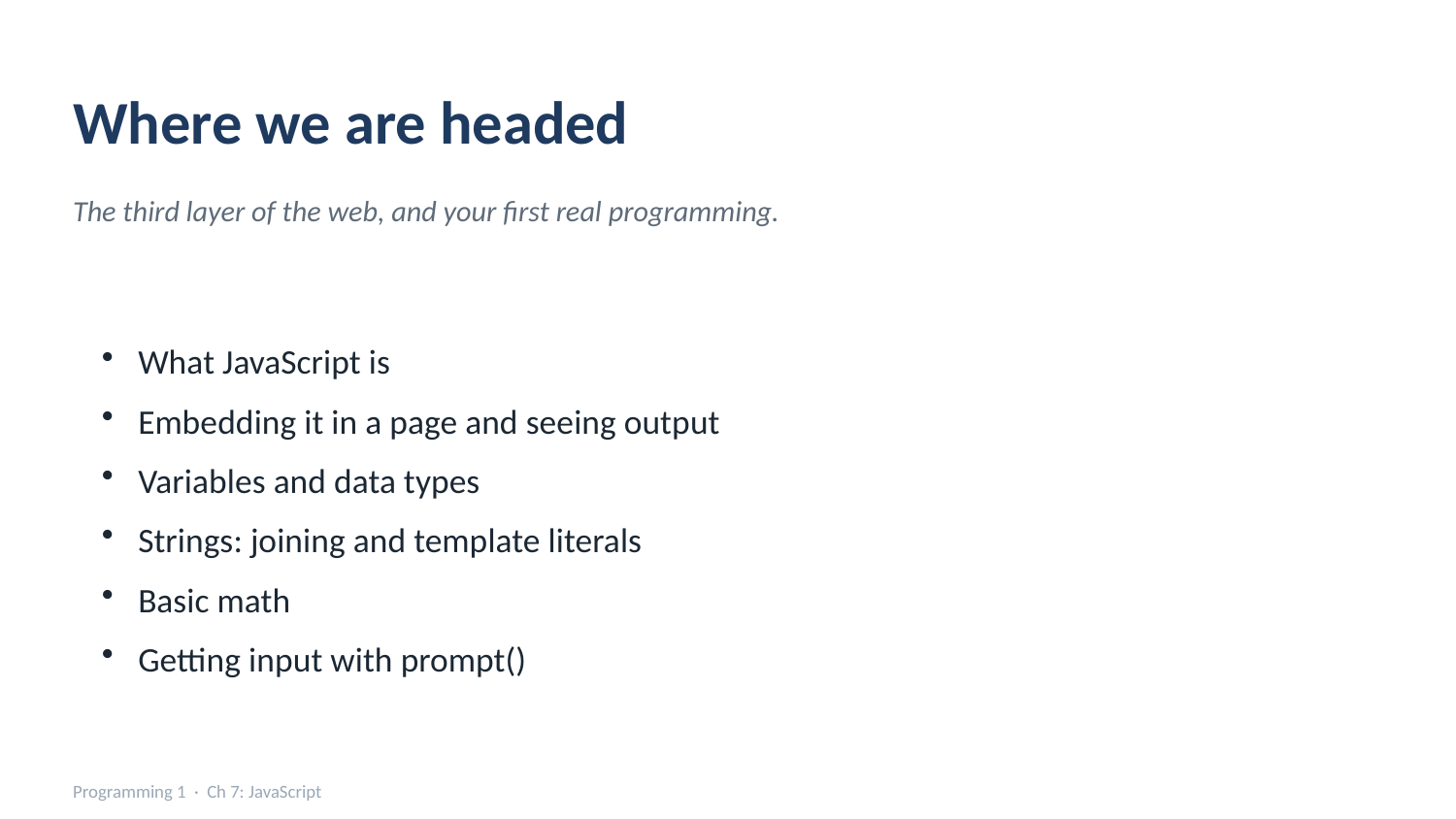

Where we are headed
The third layer of the web, and your first real programming.
What JavaScript is
Embedding it in a page and seeing output
Variables and data types
Strings: joining and template literals
Basic math
Getting input with prompt()
Programming 1  ·  Ch 7: JavaScript